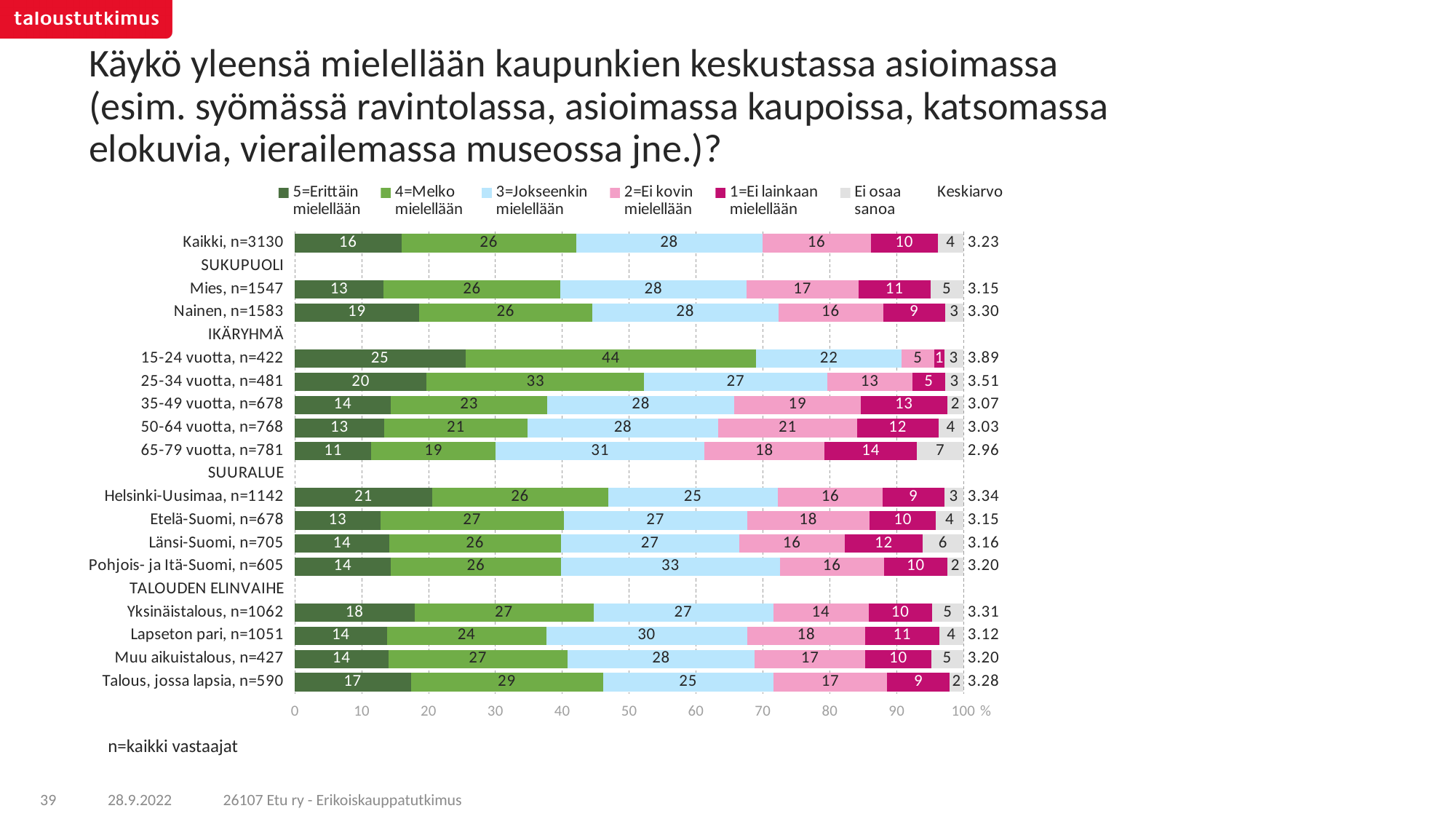

# Käykö yleensä mielellään kaupunkien keskustassa asioimassa (esim. syömässä ravintolassa, asioimassa kaupoissa, katsomassa elokuvia, vierailemassa museossa jne.)?

### Chart

| Category | 5=Erittäin
mielellään | 4=Melko
mielellään | 3=Jokseenkin
mielellään | 2=Ei kovin
mielellään | 1=Ei lainkaan
mielellään | Ei osaa
sanoa | Keskiarvo |
|---|---|---|---|---|---|---|---|
| Kaikki, n=3130 | 15.91353 | 26.1901 | 27.80722 | 16.22686 | 10.03306 | 3.82922 | 3.23 |
| SUKUPUOLI | None | None | None | None | None | None | None |
| Mies, n=1547 | 13.26519 | 26.45907 | 27.80888 | 16.77224 | 10.7502 | 4.94443 | 3.15 |
| Nainen, n=1583 | 18.56793 | 25.92052 | 27.80557 | 15.68023 | 9.31429 | 2.71147 | 3.3 |
| IKÄRYHMÄ | None | None | None | None | None | None | None |
| 15-24 vuotta, n=422 | 25.49839 | 43.5243 | 21.71302 | 4.94674 | 1.42342 | 2.89413 | 3.89 |
| 25-34 vuotta, n=481 | 19.7184 | 32.54804 | 27.33978 | 12.76351 | 4.94427 | 2.68599 | 3.51 |
| 35-49 vuotta, n=678 | 14.37636 | 23.41161 | 27.92036 | 18.91712 | 12.98696 | 2.38759 | 3.07 |
| 50-64 vuotta, n=768 | 13.36342 | 21.46532 | 28.48586 | 20.83024 | 12.09941 | 3.75575 | 3.03 |
| 65-79 vuotta, n=781 | 11.44077 | 18.61787 | 31.18726 | 17.97544 | 13.8284 | 6.95027 | 2.96 |
| SUURALUE | None | None | None | None | None | None | None |
| Helsinki-Uusimaa, n=1142 | 20.53282 | 26.2945 | 25.43066 | 15.67207 | 9.17034 | 2.8996 | 3.34 |
| Etelä-Suomi, n=678 | 12.82819 | 27.39319 | 27.41667 | 18.31118 | 9.95087 | 4.09989 | 3.15 |
| Länsi-Suomi, n=705 | 14.12598 | 25.66854 | 26.62882 | 15.80998 | 11.66586 | 6.10082 | 3.16 |
| Pohjois- ja Itä-Suomi, n=605 | 14.33389 | 25.51556 | 32.70757 | 15.53871 | 9.51659 | 2.38769 | 3.2 |
| TALOUDEN ELINVAIHE | None | None | None | None | None | None | None |
| Yksinäistalous, n=1062 | 17.90702 | 26.7476 | 26.90348 | 14.23702 | 9.52105 | 4.68383 | 3.31 |
| Lapseton pari, n=1051 | 13.78689 | 23.80421 | 30.0645 | 17.66888 | 11.04902 | 3.6265 | 3.12 |
| Muu aikuistalous, n=427 | 13.979 | 26.80525 | 28.00193 | 16.55405 | 9.82582 | 4.83395 | 3.2 |
| Talous, jossa lapsia, n=590 | 17.32997 | 28.75716 | 25.49608 | 17.00069 | 9.36731 | 2.04879 | 3.28 |
n=kaikki vastaajat
26107 Etu ry - Erikoiskauppatutkimus
39
28.9.2022